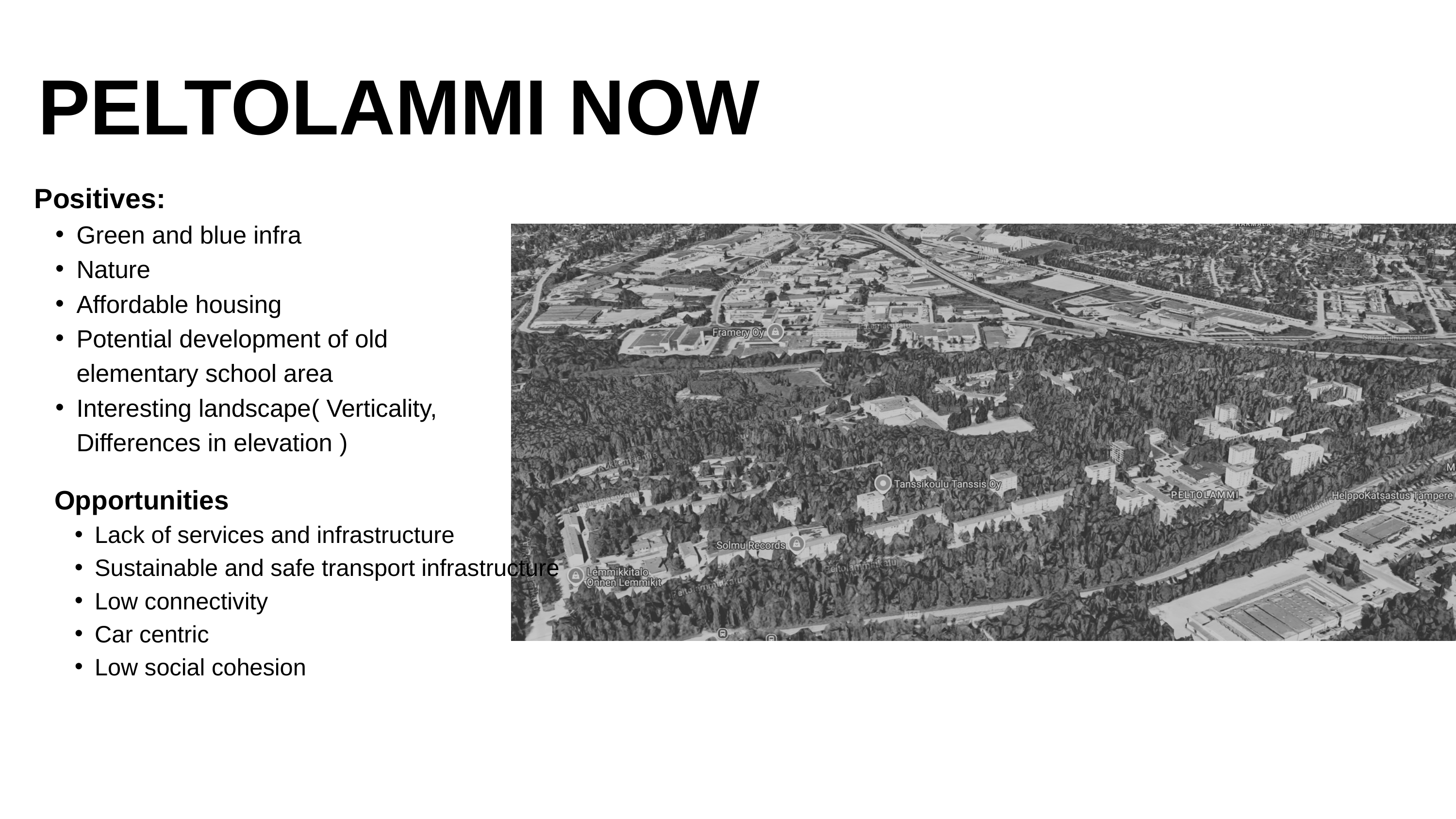

PELTOLAMMI NOW
Positives​:
Green and blue infra​
Nature
Affordable housing​
Potential development of old elementary school area​
Interesting landscape​( Verticality, Differences in elevation ​)

Opportunities
Lack of services and infrastructure​
Sustainable and safe transport infrastructure​
Low connectivity ​
Car centric​
Low social cohesion​
​